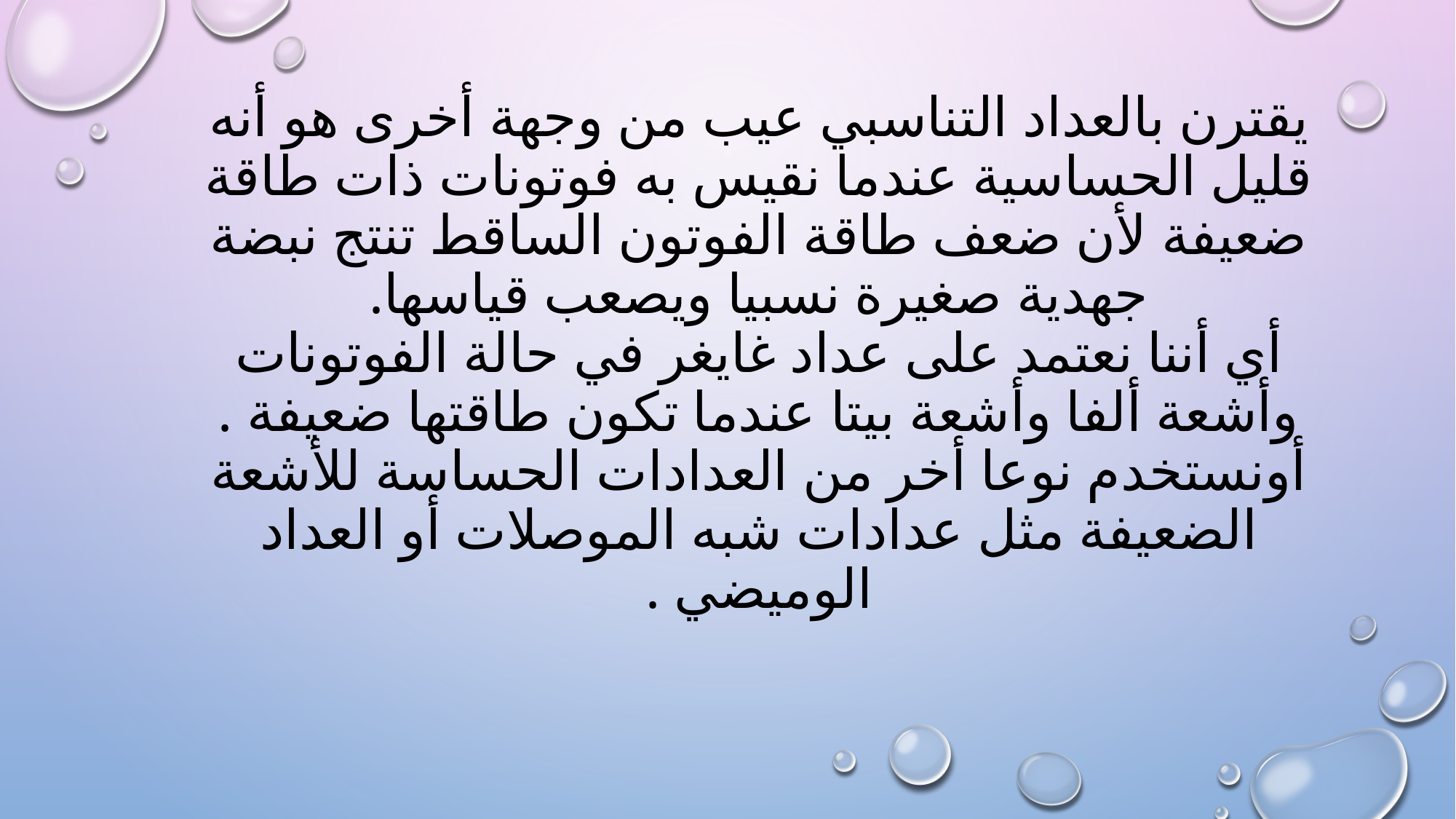

# يقترن بالعداد التناسبي عيب من وجهة أخرى هو أنه قليل الحساسية عندما نقيس به فوتونات ذات طاقة ضعيفة لأن ضعف طاقة الفوتون الساقط تنتج نبضة جهدية صغيرة نسبيا ويصعب قياسها. أي أننا نعتمد على عداد غايغر في حالة الفوتونات وأشعة ألفا وأشعة بيتا عندما تكون طاقتها ضعيفة . أونستخدم نوعا أخر من العدادات الحساسة للأشعة الضعيفة مثل عدادات شبه الموصلات أو العداد الوميضي .